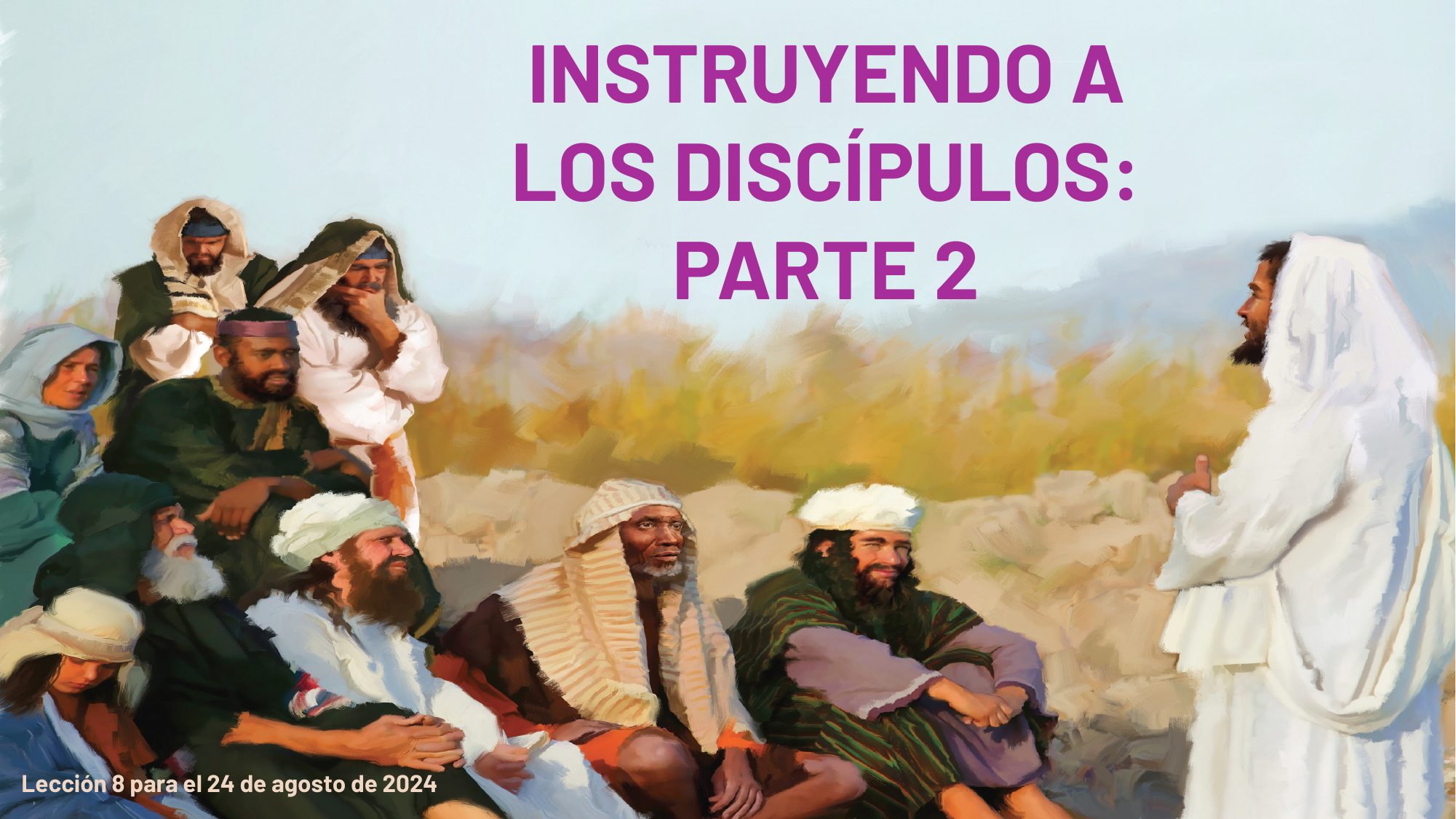

INSTRUYENDO A LOS DISCÍPULOS: PARTE 2
Lección 8 para el 24 de agosto de 2024